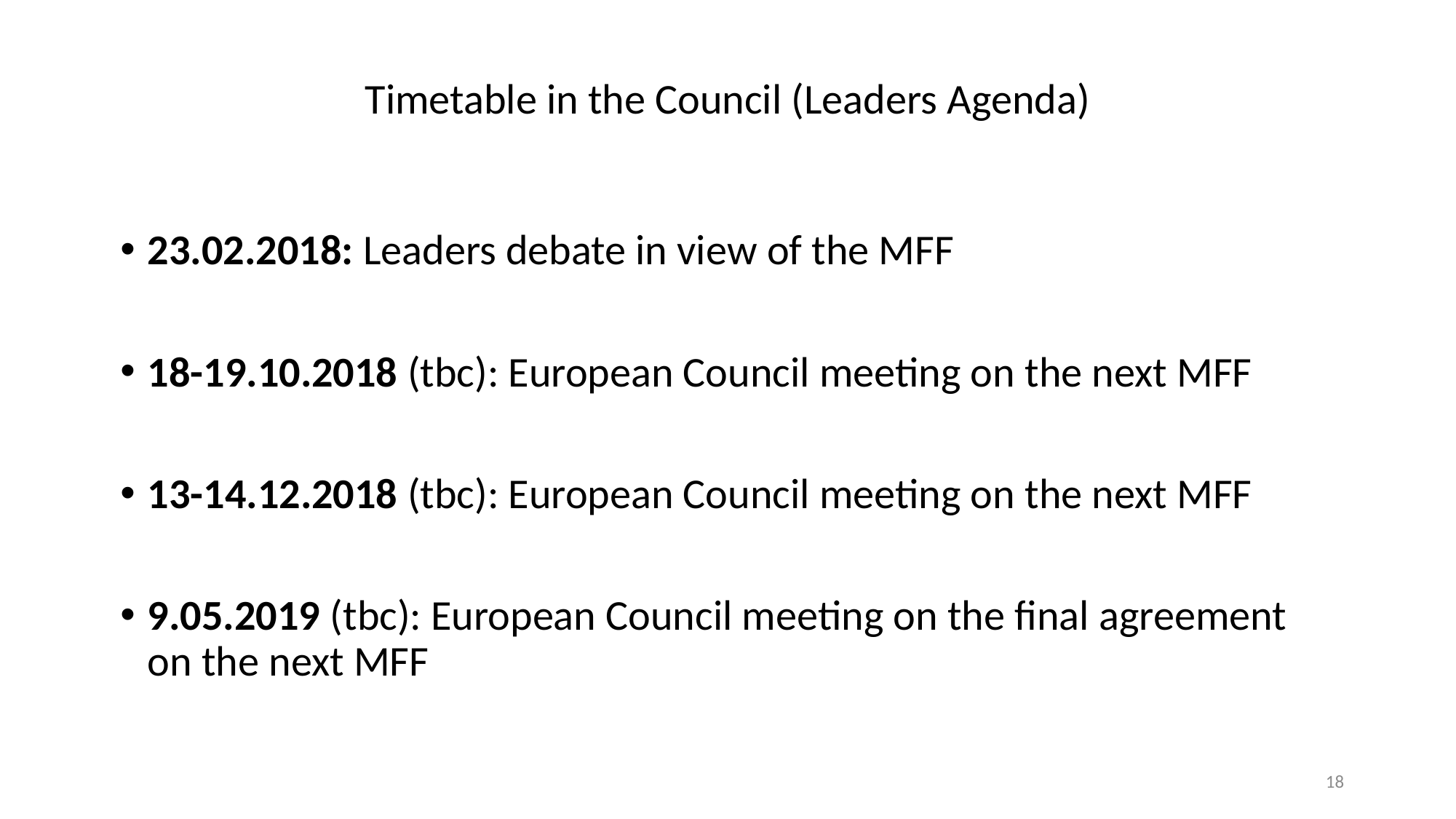

# Timetable in the Council (Leaders Agenda)
23.02.2018: Leaders debate in view of the MFF

18-19.10.2018 (tbc): European Council meeting on the next MFF

13-14.12.2018 (tbc): European Council meeting on the next MFF

9.05.2019 (tbc): European Council meeting on the final agreement on the next MFF

18